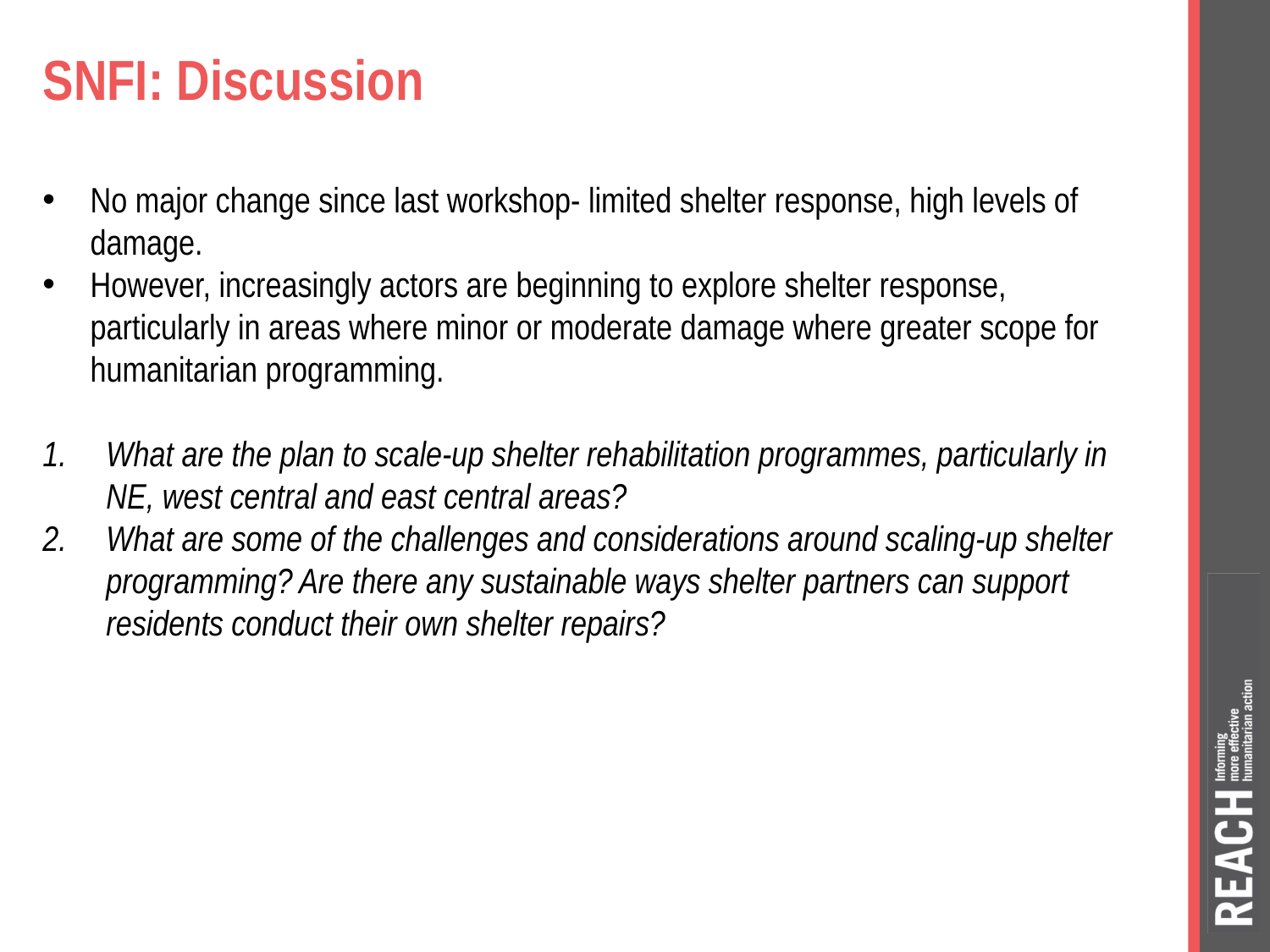

# SNFI: Discussion

No major change since last workshop- limited shelter response, high levels of damage.
However, increasingly actors are beginning to explore shelter response, particularly in areas where minor or moderate damage where greater scope for humanitarian programming.

What are the plan to scale-up shelter rehabilitation programmes, particularly in NE, west central and east central areas?
What are some of the challenges and considerations around scaling-up shelter programming? Are there any sustainable ways shelter partners can support residents conduct their own shelter repairs?